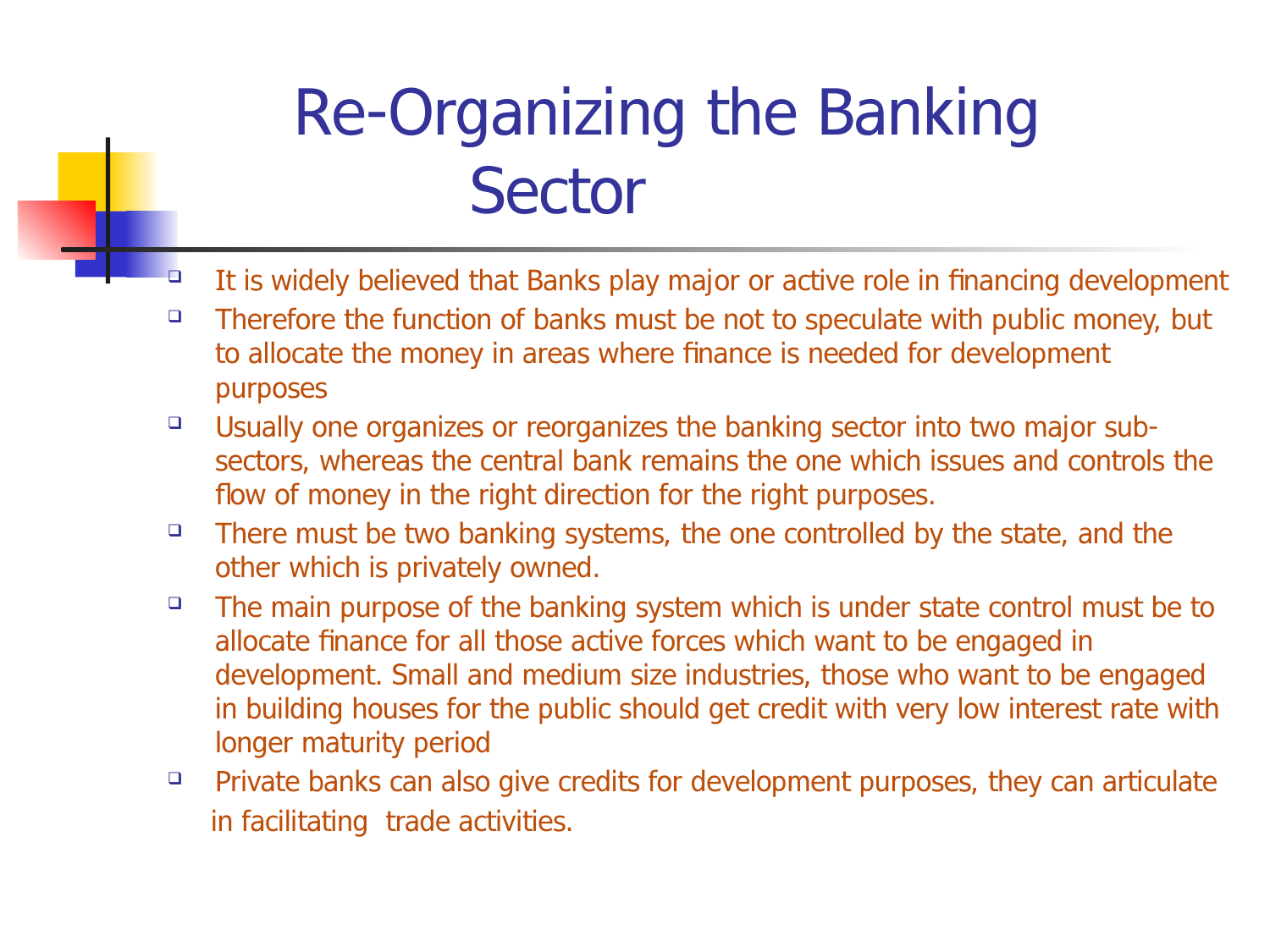

# Re-Organizing the Banking Sector
It is widely believed that Banks play major or active role in financing development
Therefore the function of banks must be not to speculate with public money, but to allocate the money in areas where finance is needed for development purposes
Usually one organizes or reorganizes the banking sector into two major sub-sectors, whereas the central bank remains the one which issues and controls the flow of money in the right direction for the right purposes.
There must be two banking systems, the one controlled by the state, and the other which is privately owned.
The main purpose of the banking system which is under state control must be to  allocate finance for all those active forces which want to be engaged in development. Small and medium size industries, those who want to be engaged in building houses for the public should get credit with very low interest rate with longer maturity period
Private banks can also give credits for development purposes, they can articulate
     in facilitating  trade activities.